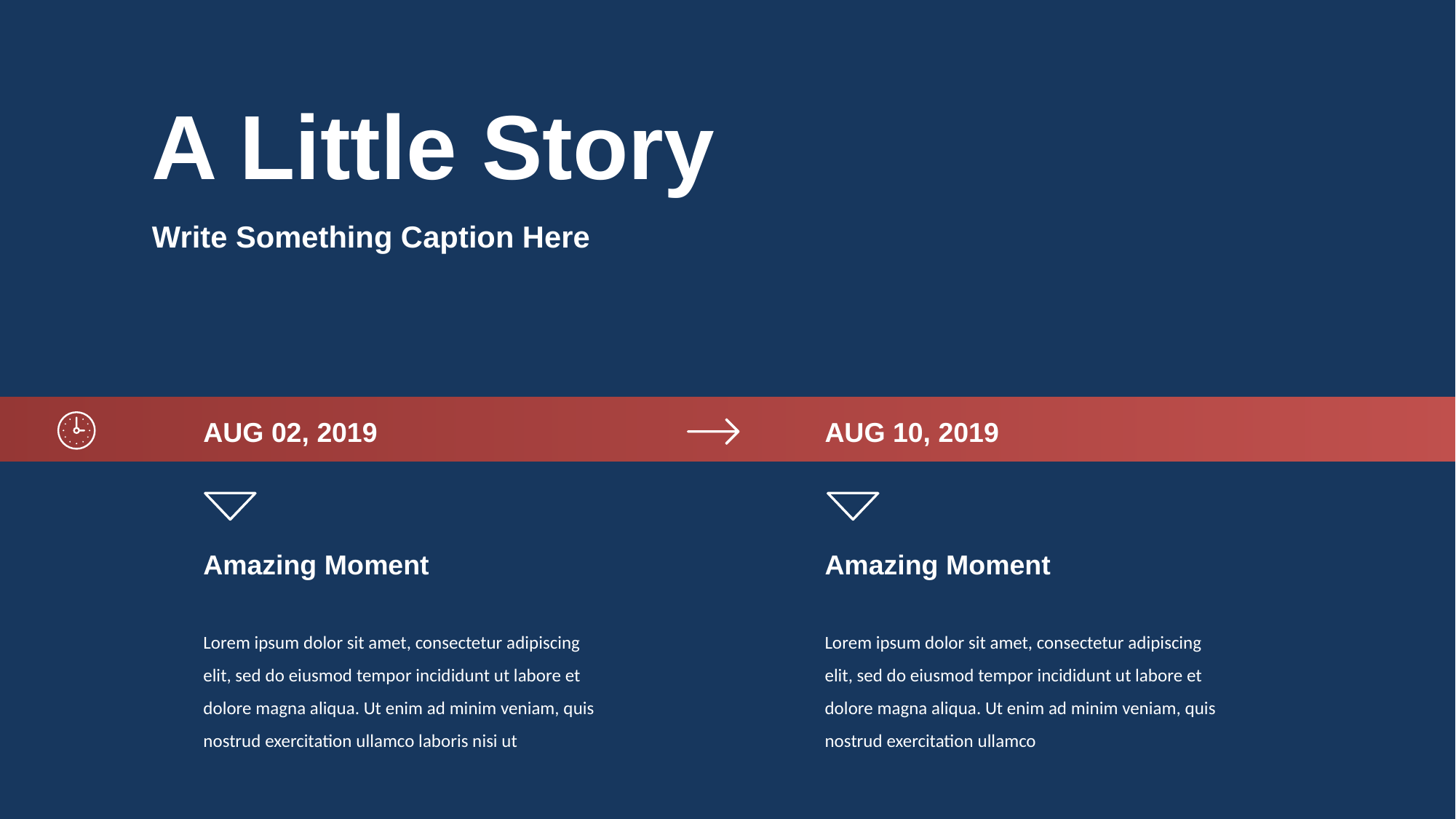

A Little Story
Write Something Caption Here

AUG 02, 2019
AUG 10, 2019

Amazing Moment
Amazing Moment
Lorem ipsum dolor sit amet, consectetur adipiscing elit, sed do eiusmod tempor incididunt ut labore et dolore magna aliqua. Ut enim ad minim veniam, quis nostrud exercitation ullamco laboris nisi ut
Lorem ipsum dolor sit amet, consectetur adipiscing elit, sed do eiusmod tempor incididunt ut labore et dolore magna aliqua. Ut enim ad minim veniam, quis nostrud exercitation ullamco